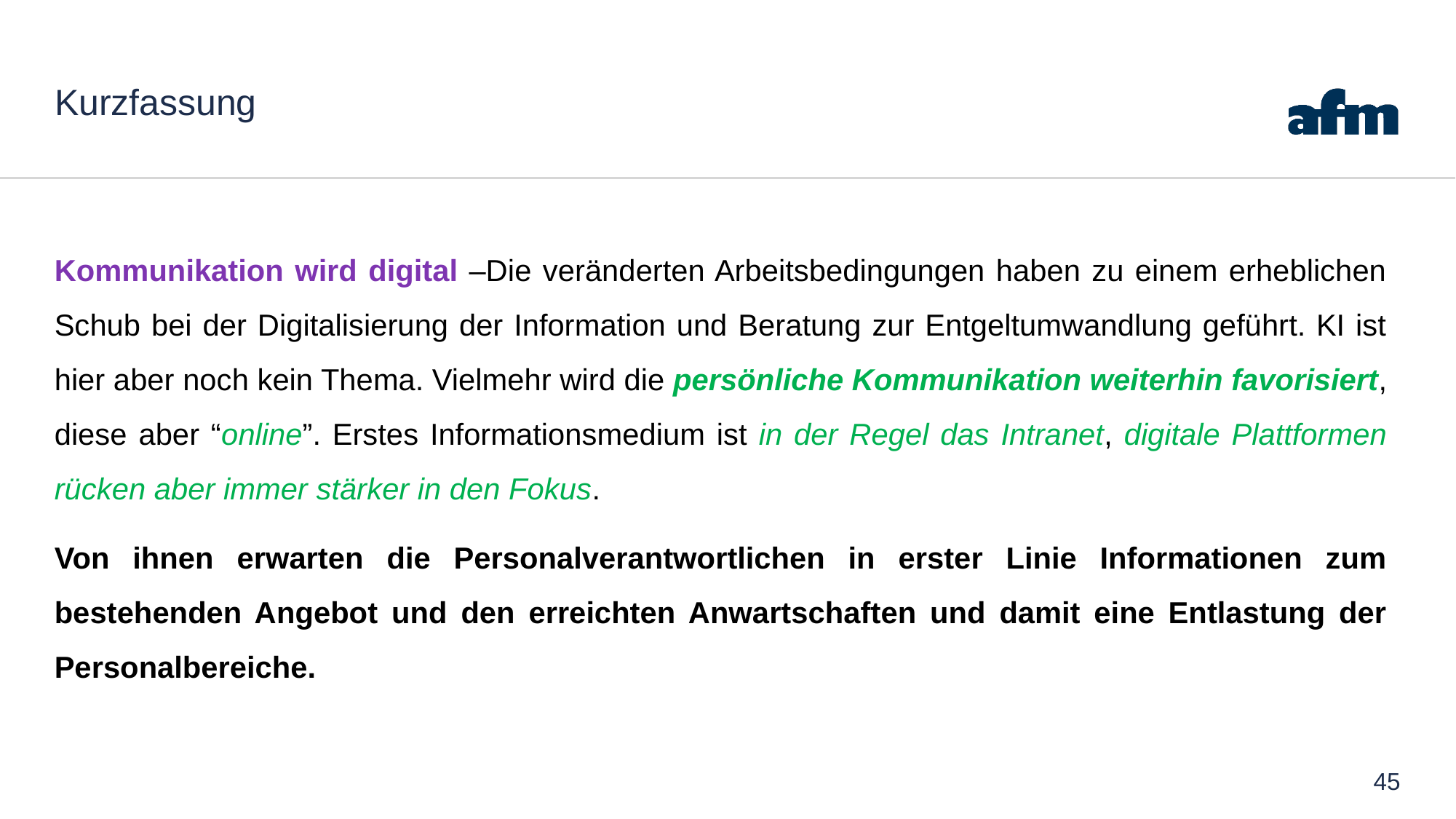

# Kurzfassung

Kommunikation wird digital –Die veränderten Arbeitsbedingungen haben zu einem erheblichen Schub bei der Digitalisierung der Information und Beratung zur Entgeltumwandlung geführt. KI ist hier aber noch kein Thema. Vielmehr wird die persönliche Kommunikation weiterhin favorisiert, diese aber “online”. Erstes Informationsmedium ist in der Regel das Intranet, digitale Plattformen rücken aber immer stärker in den Fokus.
Von ihnen erwarten die Personalverantwortlichen in erster Linie Informationen zum bestehenden Angebot und den erreichten Anwartschaften und damit eine Entlastung der Personalbereiche.

45